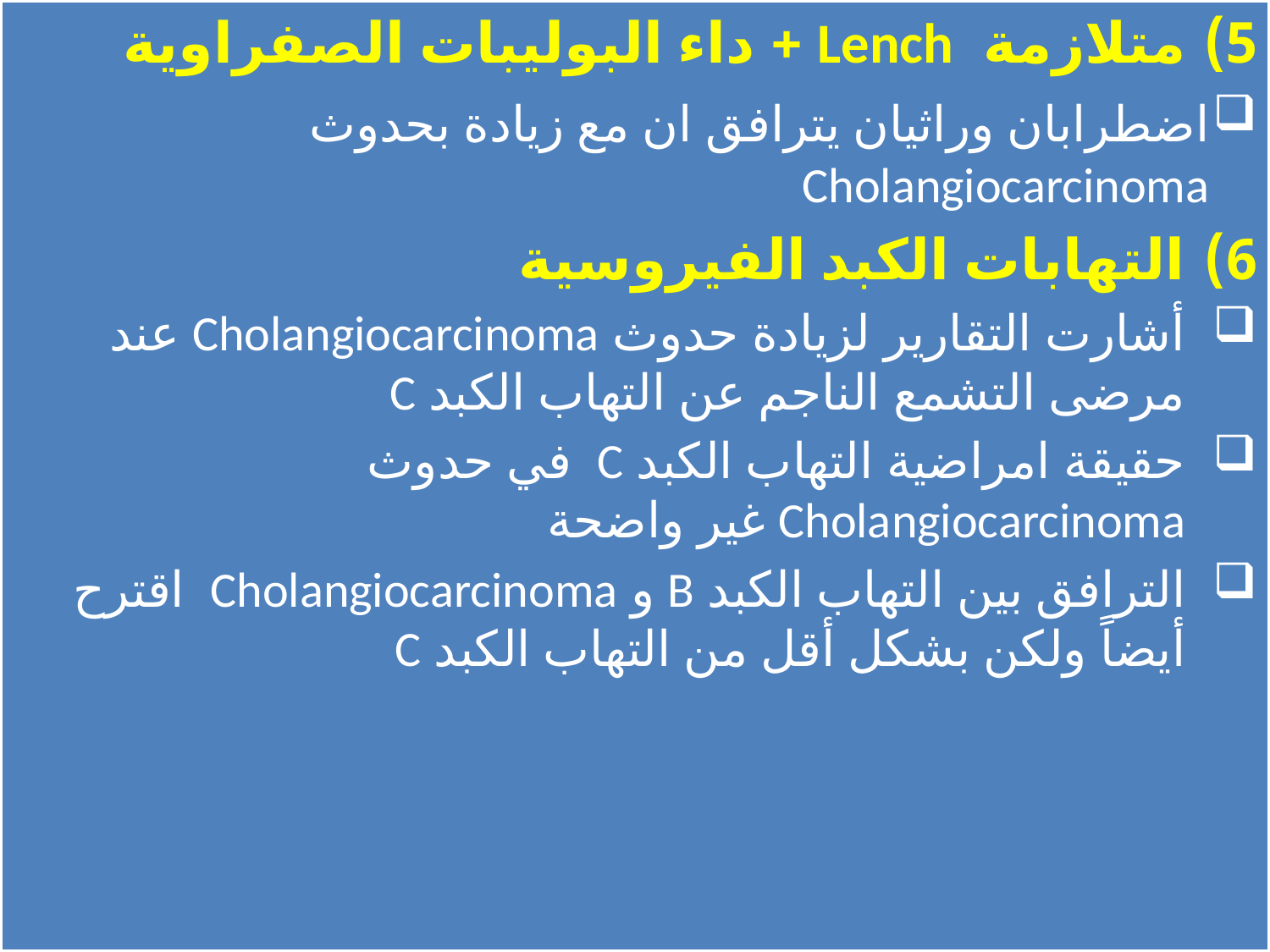

متلازمة  Lench + داء البوليبات الصفراوية
اضطرابان وراثيان يترافق ان مع زيادة بحدوث Cholangiocarcinoma
التهابات الكبد الفيروسية
أشارت التقارير لزيادة حدوث Cholangiocarcinoma عند مرضى التشمع الناجم عن التهاب الكبد C
حقيقة امراضية التهاب الكبد C  في حدوث Cholangiocarcinoma غير واضحة
الترافق بين التهاب الكبد B و Cholangiocarcinoma  اقترح أيضاً ولكن بشكل أقل من التهاب الكبد C
#